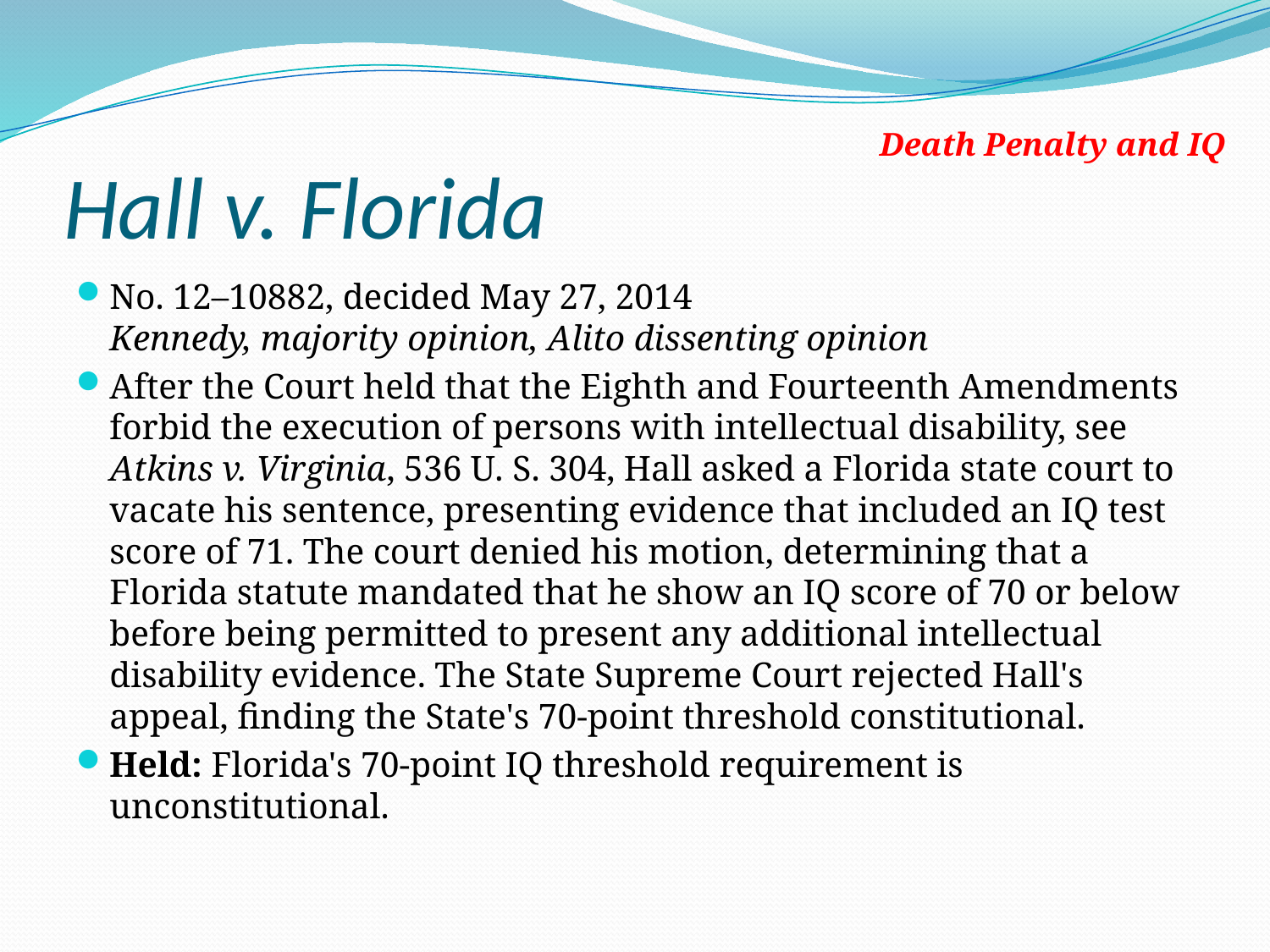

# Hall v. Florida
Death Penalty and IQ
No. 12–10882, decided May 27, 2014
Kennedy, majority opinion, Alito dissenting opinion
After the Court held that the Eighth and Fourteenth Amendments forbid the execution of persons with intellectual disability, see Atkins v. Virginia, 536 U. S. 304, Hall asked a Florida state court to vacate his sentence, presenting evidence that included an IQ test score of 71. The court denied his motion, determining that a Florida statute mandated that he show an IQ score of 70 or below before being permitted to present any additional intellectual disability evidence. The State Supreme Court rejected Hall's appeal, finding the State's 70-point threshold constitutional.
Held: Florida's 70-point IQ threshold requirement is unconstitutional.